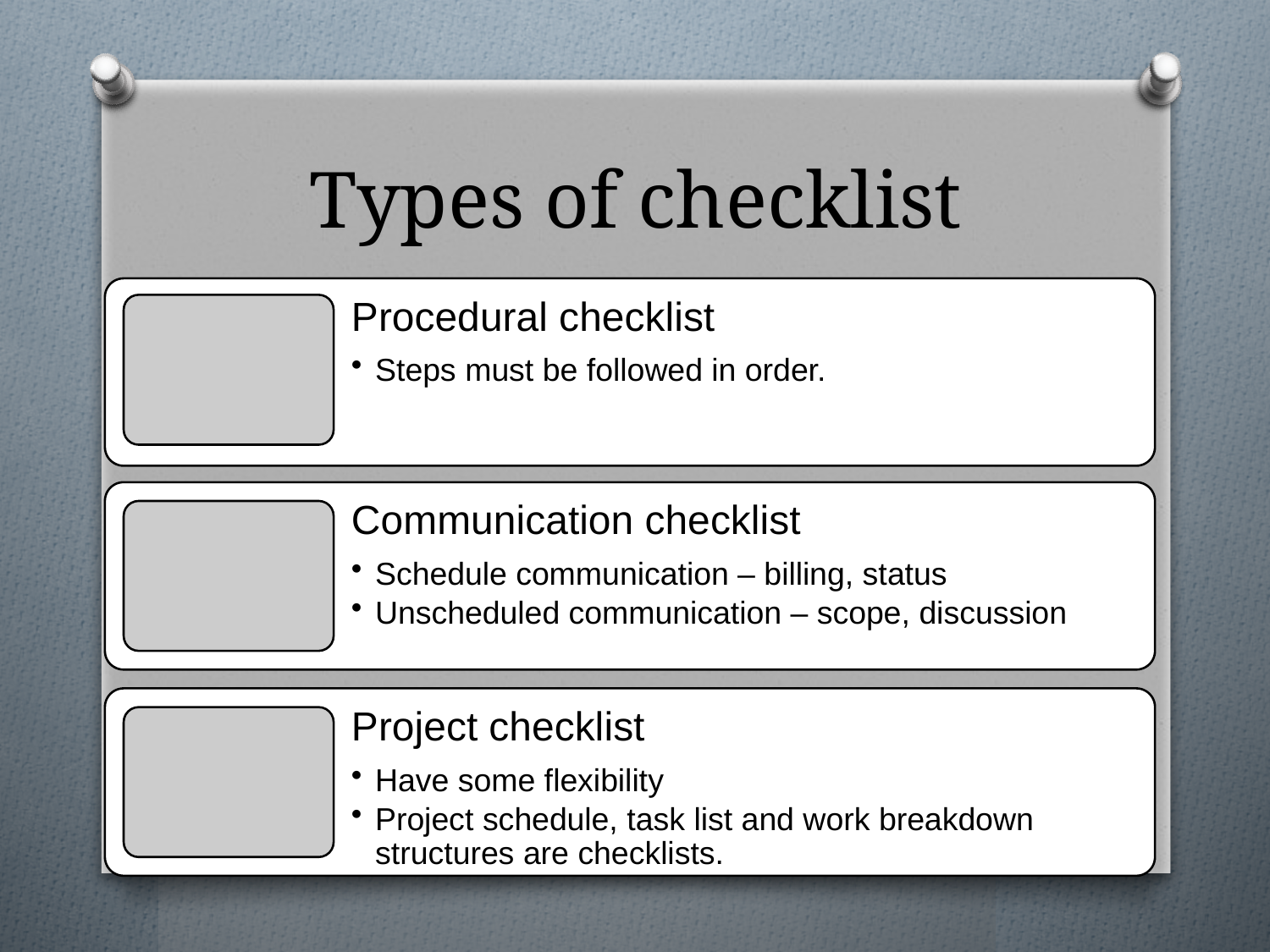

# Types of checklist
Procedural checklist
Steps must be followed in order.
Communication checklist
Schedule communication – billing, status
Unscheduled communication – scope, discussion
Project checklist
Have some flexibility
Project schedule, task list and work breakdown structures are checklists.
Procedural checklist
Mrs. Vruti Patel, Asst. Professor, Sumandeep Nursing College, SVDU.